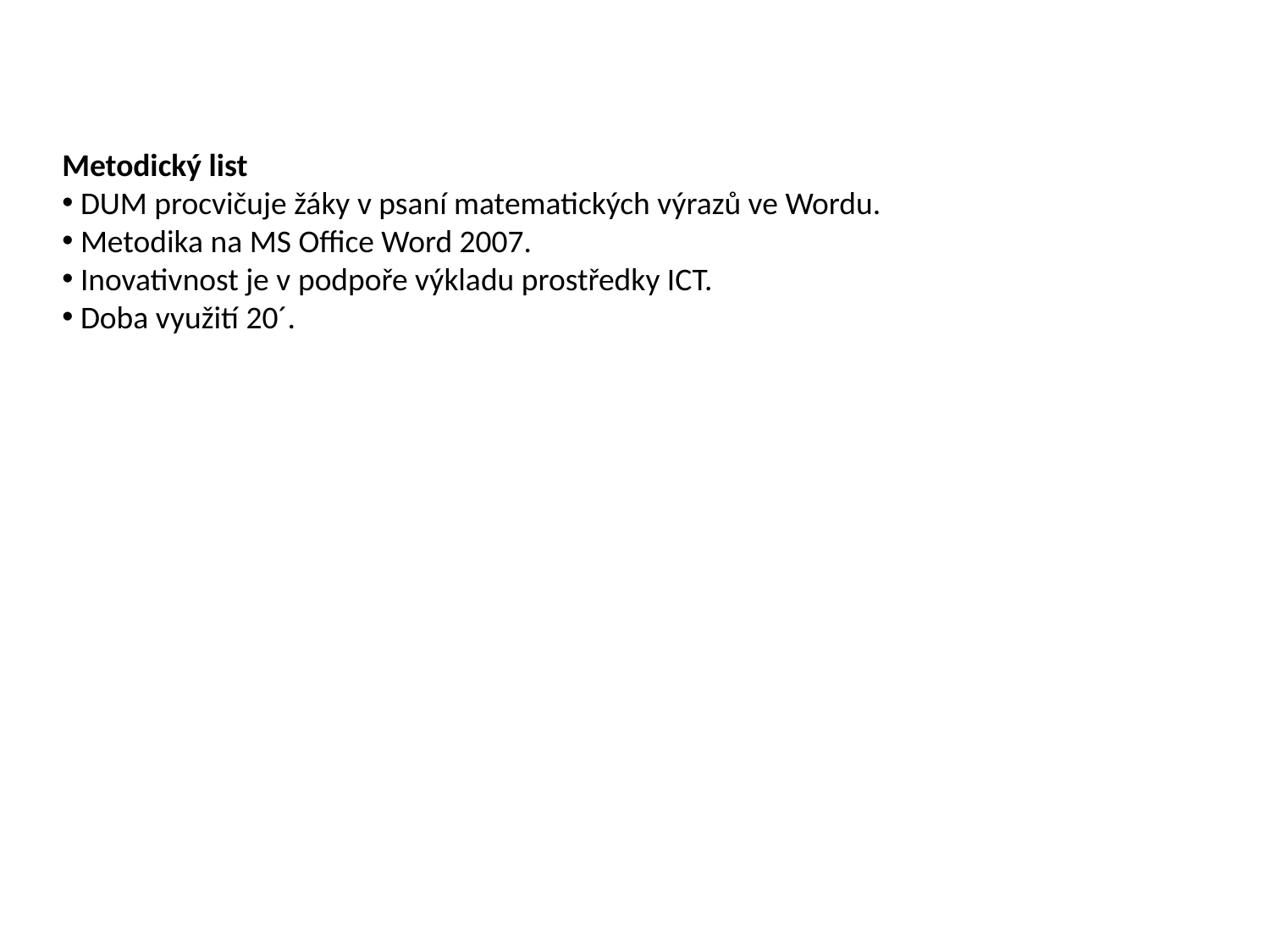

Metodický list
 DUM procvičuje žáky v psaní matematických výrazů ve Wordu.
 Metodika na MS Office Word 2007.
 Inovativnost je v podpoře výkladu prostředky ICT.
 Doba využití 20´.